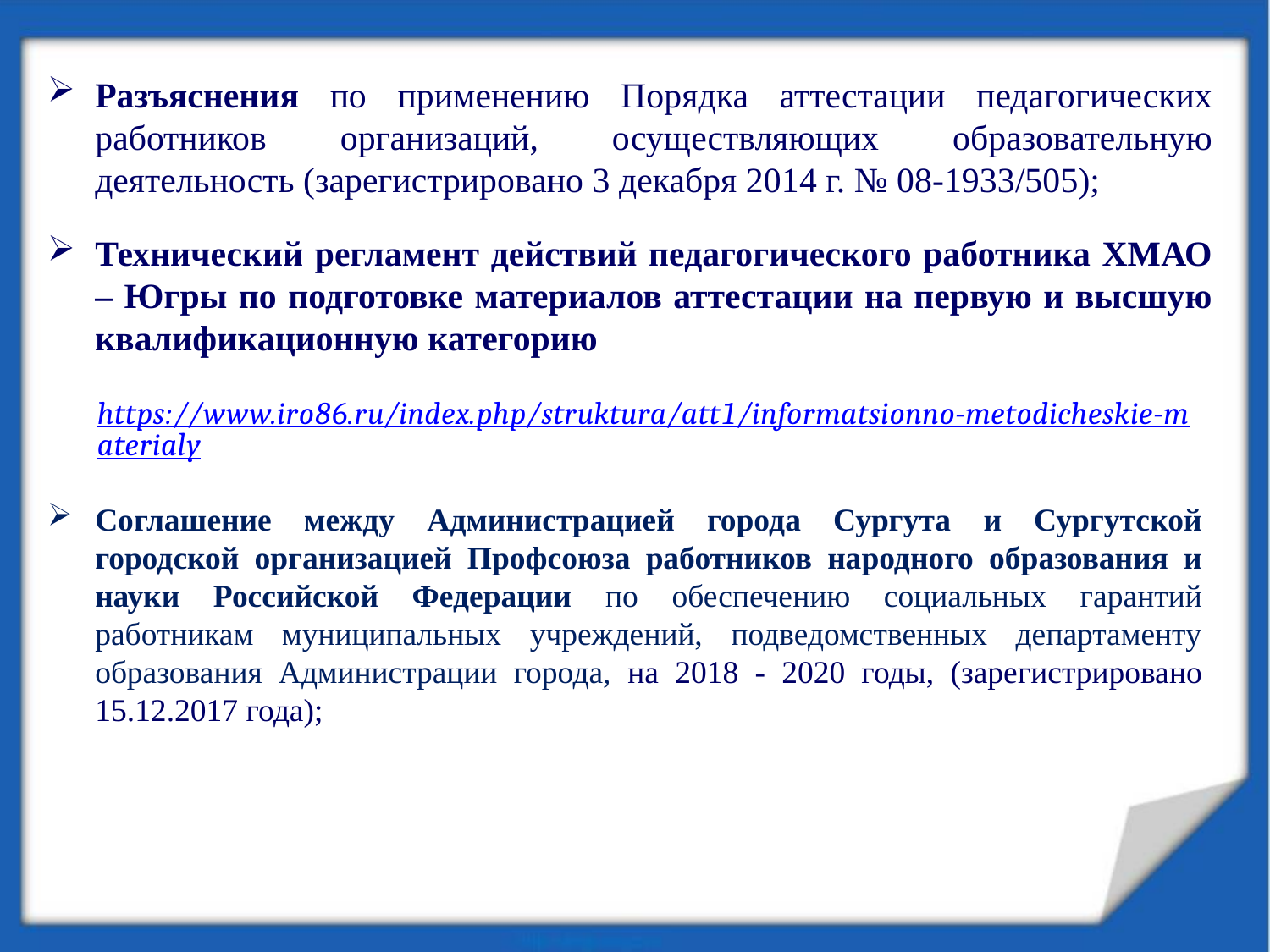

Разъяснения по применению Порядка аттестации педагогических работников организаций, осуществляющих образовательную деятельность (зарегистрировано 3 декабря 2014 г. № 08-1933/505);

Технический регламент действий педагогического работника ХМАО – Югры по подготовке материалов аттестации на первую и высшую квалификационную категорию

https://www.iro86.ru/index.php/struktura/att1/informatsionno-metodicheskie-materialy
Соглашение между Администрацией города Сургута и Сургутской городской организацией Профсоюза работников народного образования и науки Российской Федерации по обеспечению социальных гарантий работникам муниципальных учреждений, подведомственных департаменту образования Администрации города, на 2018 - 2020 годы, (зарегистрировано 15.12.2017 года);